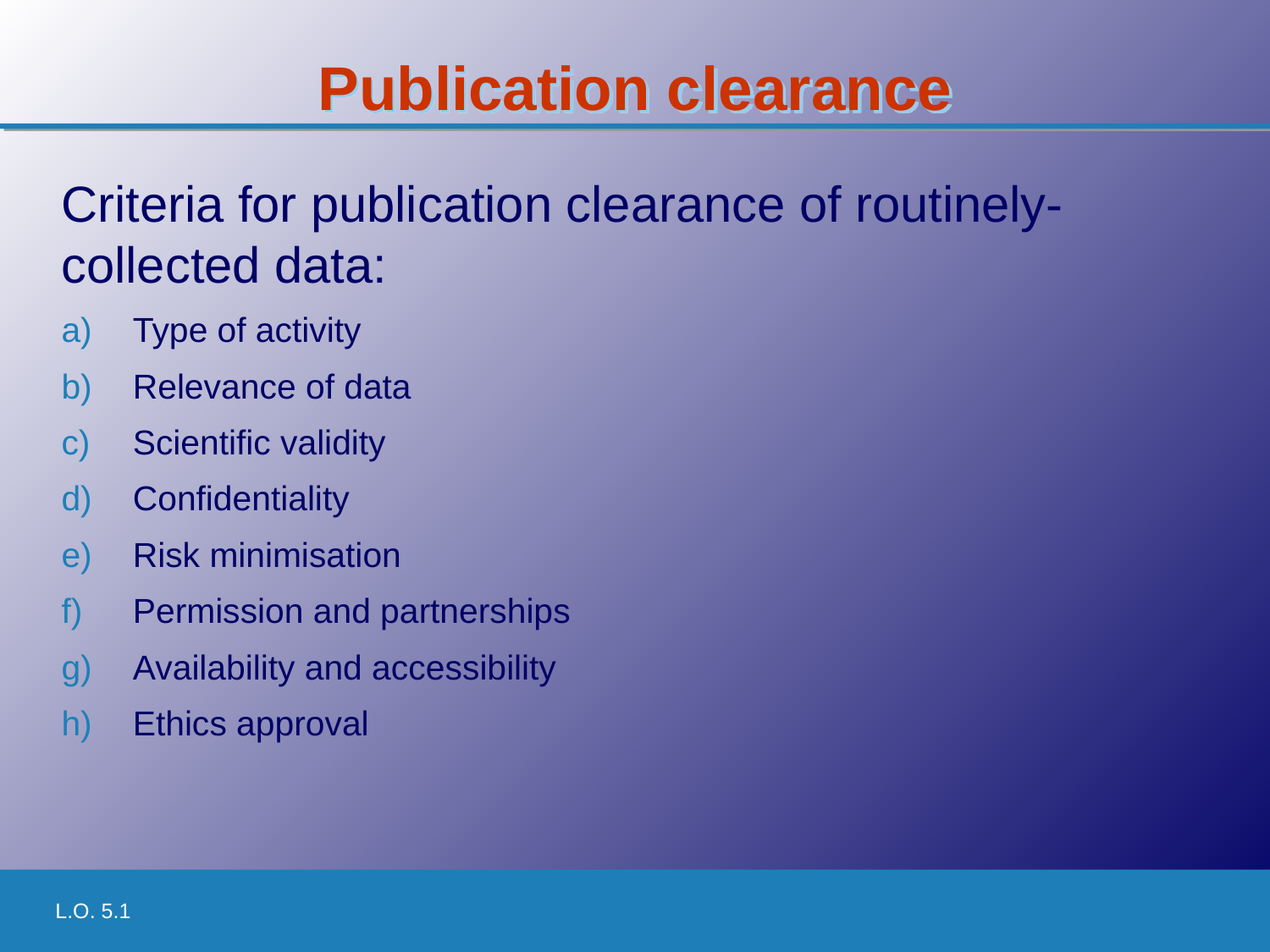

# Publication clearance
Criteria for publication clearance of routinely-collected data:
Type of activity
Relevance of data
Scientific validity
Confidentiality
Risk minimisation
Permission and partnerships
Availability and accessibility
Ethics approval